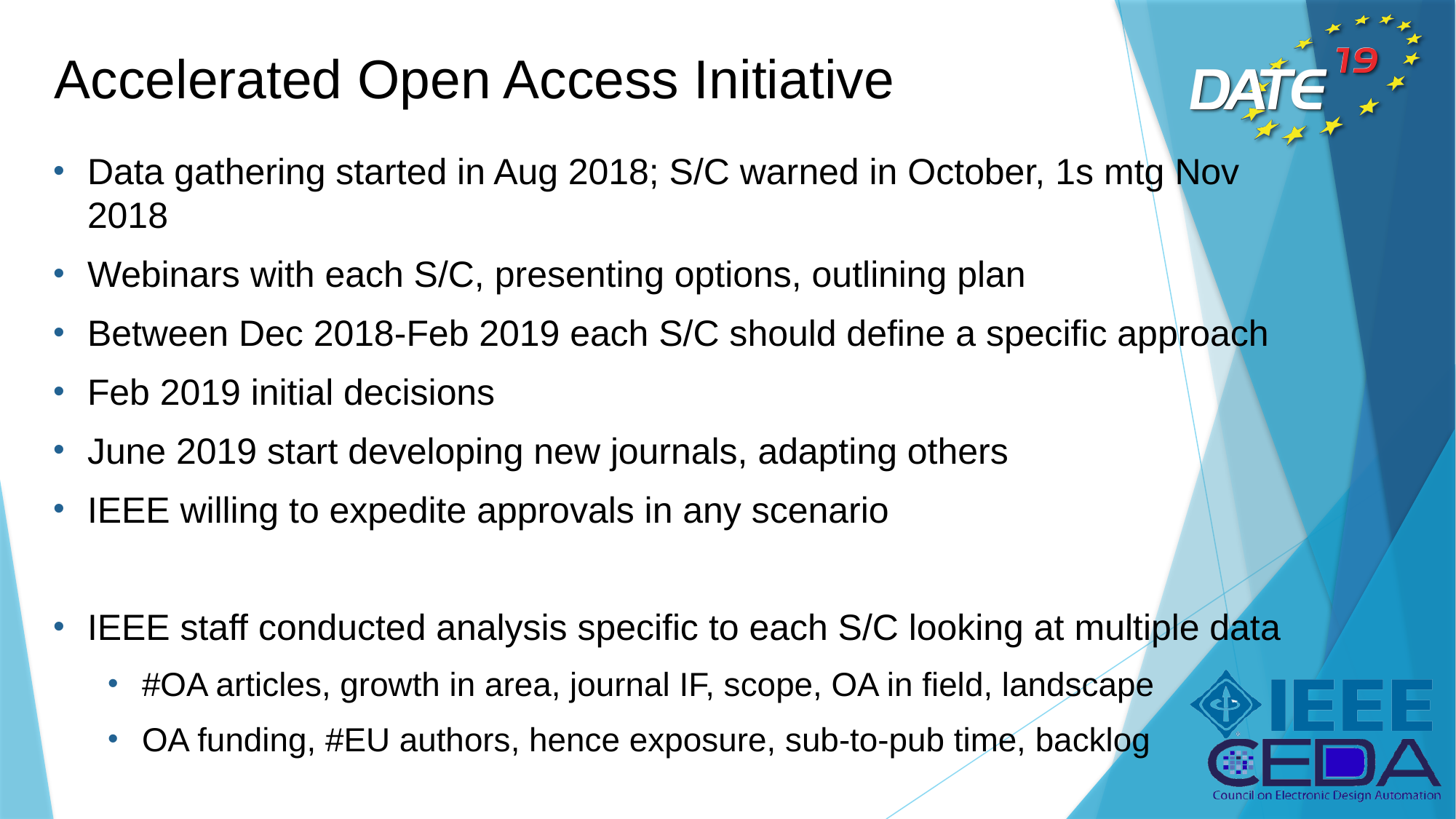

# Accelerated Open Access Initiative
Data gathering started in Aug 2018; S/C warned in October, 1s mtg Nov 2018
Webinars with each S/C, presenting options, outlining plan
Between Dec 2018-Feb 2019 each S/C should define a specific approach
Feb 2019 initial decisions
June 2019 start developing new journals, adapting others
IEEE willing to expedite approvals in any scenario

IEEE staff conducted analysis specific to each S/C looking at multiple data
#OA articles, growth in area, journal IF, scope, OA in field, landscape
OA funding, #EU authors, hence exposure, sub-to-pub time, backlog